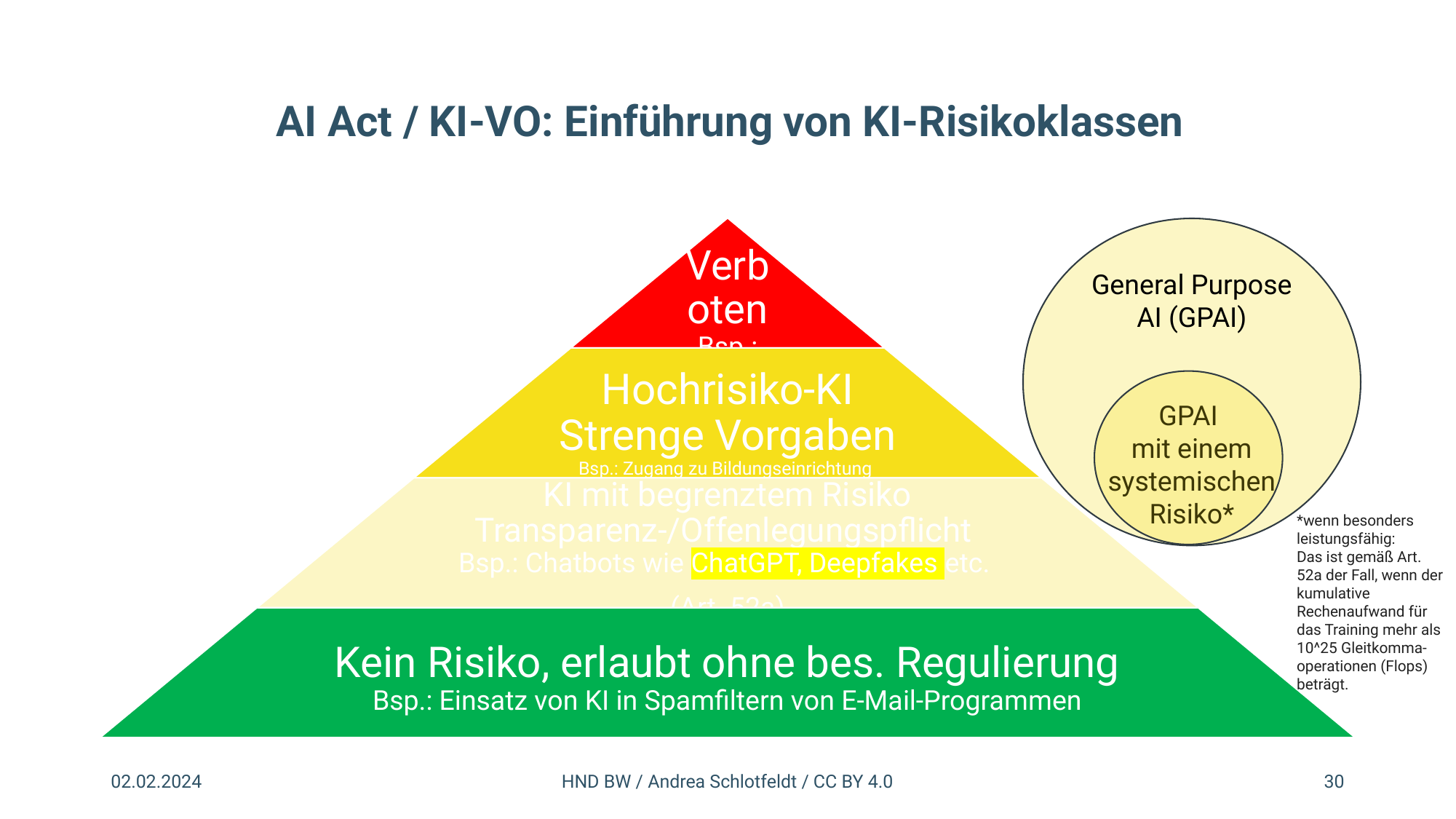

# AI Act / KI-VO: Einführung von KI-Risikoklassen

Verboten
Bsp.: Social Scoring
Hochrisiko-KI
Strenge Vorgaben
Bsp.: Zugang zu Bildungseinrichtung
KI mit begrenztem Risiko
Transparenz-/Offenlegungspflicht
Bsp.: Chatbots wie ChatGPT, Deepfakes etc.
(Art. 52a)
Kein Risiko, erlaubt ohne bes. Regulierung
Bsp.: Einsatz von KI in Spamfiltern von E-Mail-Programmen
General Purpose AI (GPAI)

GPAI
mit einem systemischen Risiko*

*wenn besonders leistungsfähig:
Das ist gemäß Art. 52a der Fall, wenn der kumulative Rechenaufwand für das Training mehr als 10^25 Gleitkomma-operationen (Flops) beträgt.
02.02.2024
HND BW / Andrea Schlotfeldt / CC BY 4.0
30